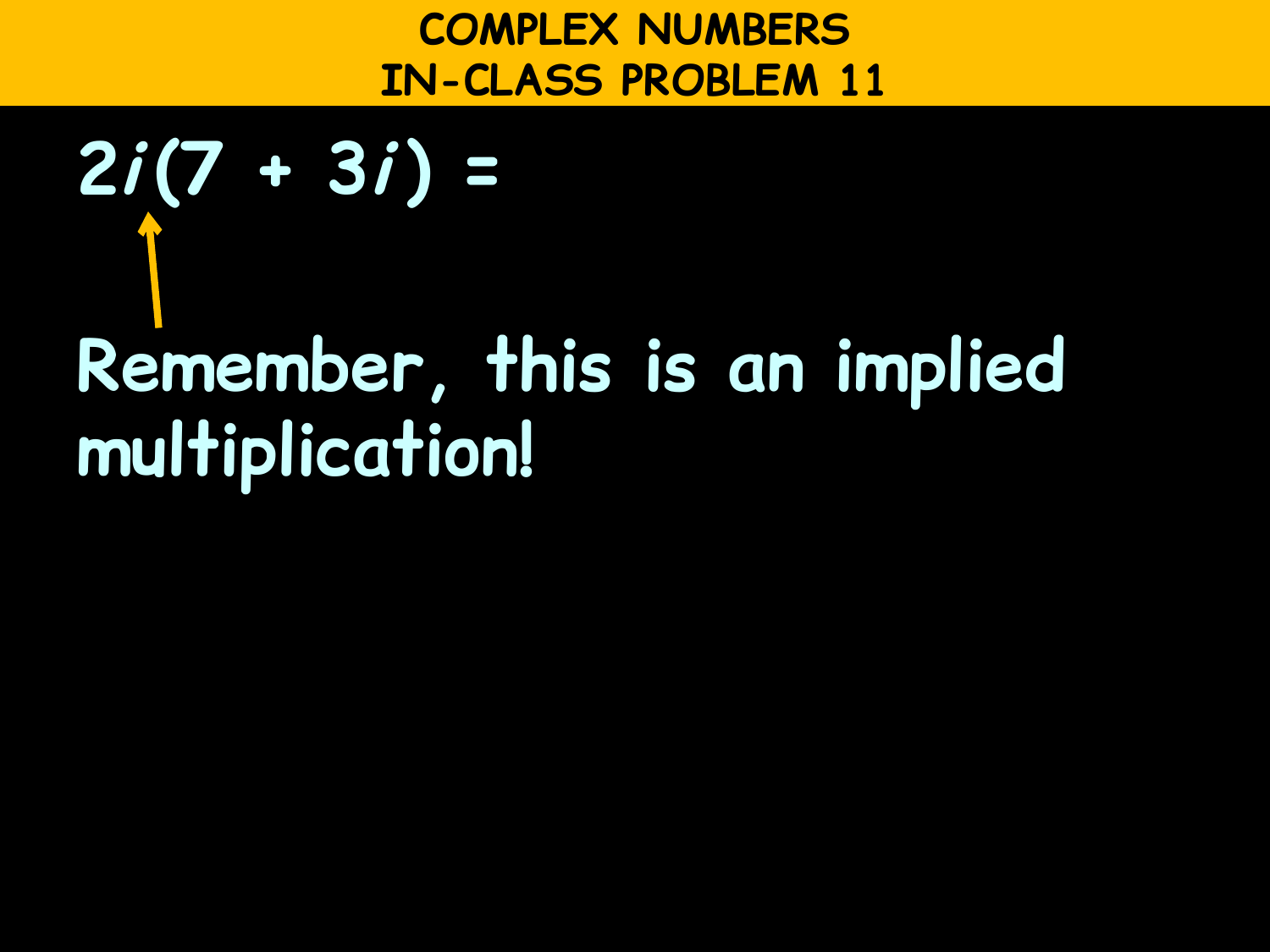

COMPLEX NUMBERS
IN-CLASS PROBLEM 11
2i (7 + 3i ) =

Remember, this is an implied multiplication!